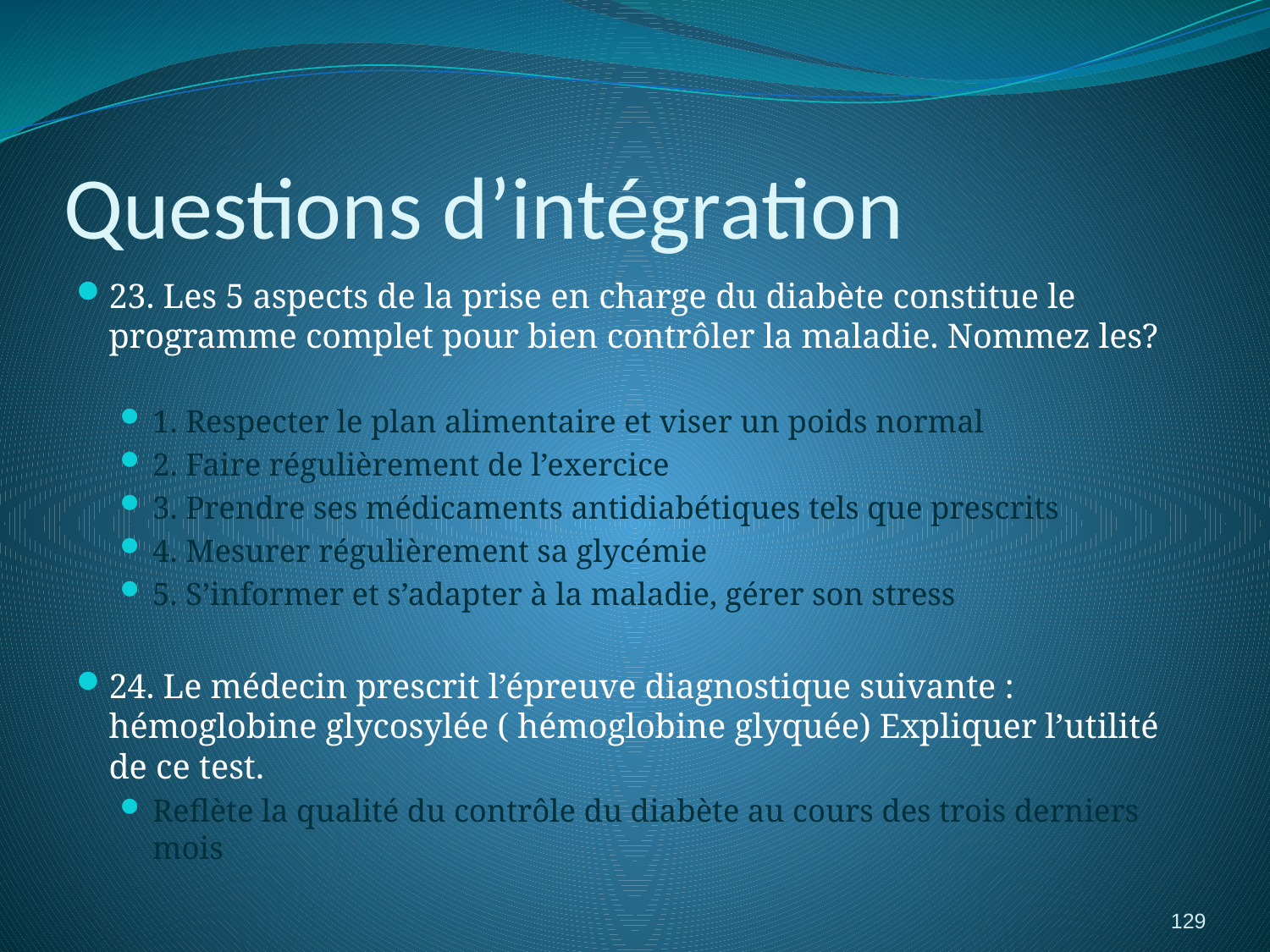

# Questions d’intégration
23. Les 5 aspects de la prise en charge du diabète constitue le programme complet pour bien contrôler la maladie. Nommez les?
1. Respecter le plan alimentaire et viser un poids normal
2. Faire régulièrement de l’exercice
3. Prendre ses médicaments antidiabétiques tels que prescrits
4. Mesurer régulièrement sa glycémie
5. S’informer et s’adapter à la maladie, gérer son stress

24. Le médecin prescrit l’épreuve diagnostique suivante : hémoglobine glycosylée ( hémoglobine glyquée) Expliquer l’utilité de ce test.
Reflète la qualité du contrôle du diabète au cours des trois derniers mois

129